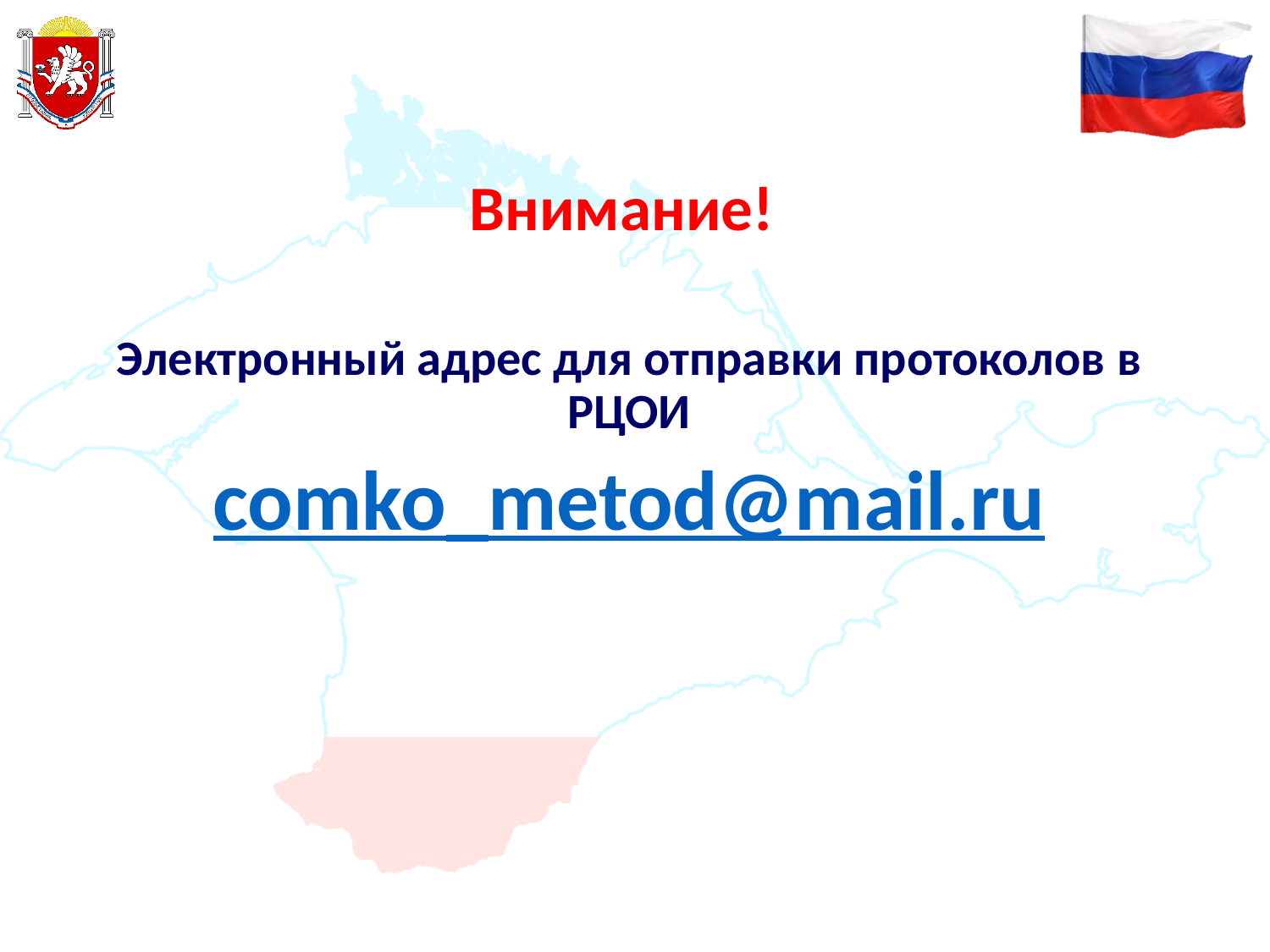

Внимание!

Электронный адрес для отправки протоколов в РЦОИ
comko_metod@mail.ru